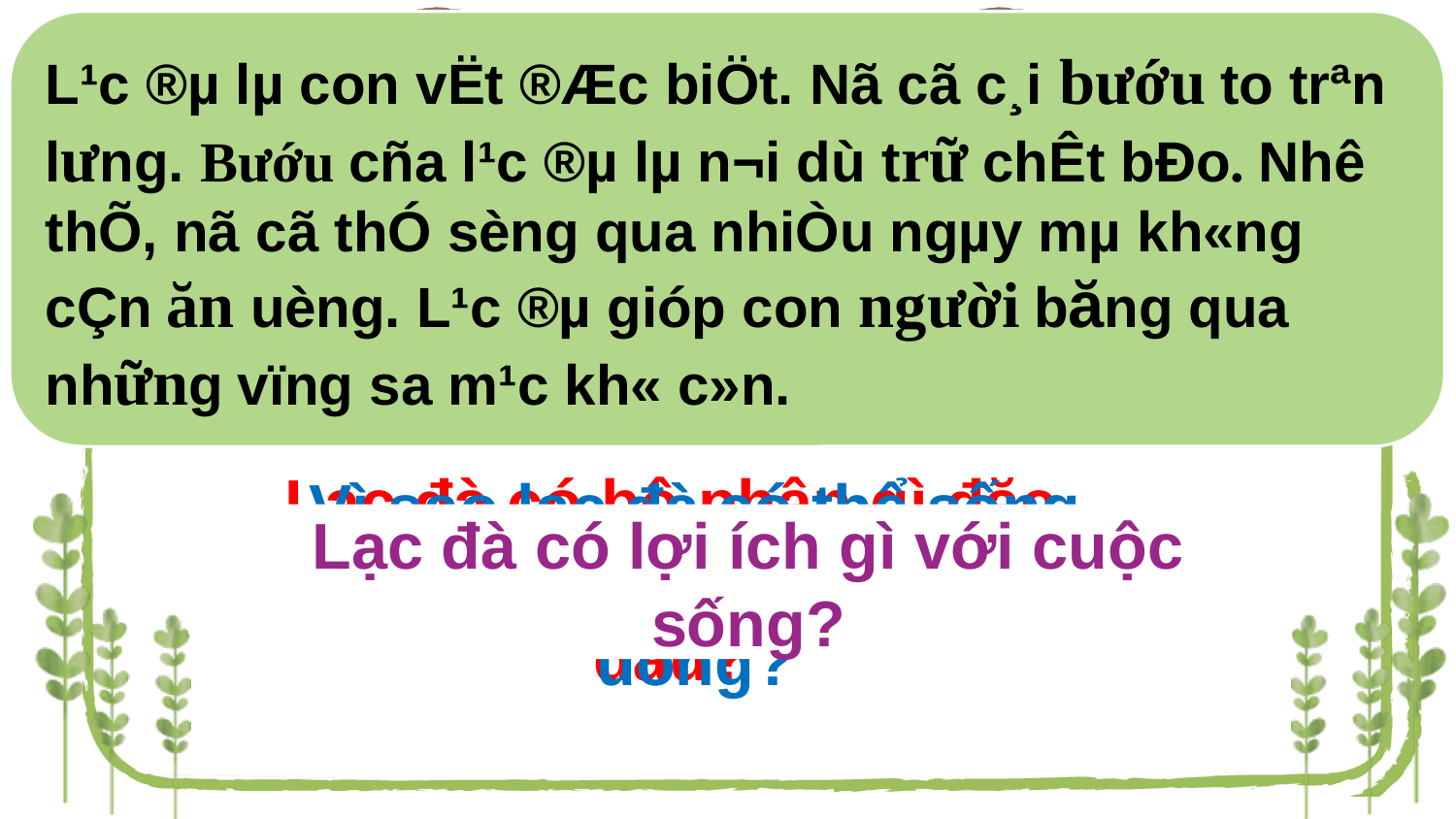

L¹c ®µ lµ con vËt ®Æc biÖt. Nã cã c¸i bướu to trªn lưng. Bướu cña l¹c ®µ lµ n¬i dù trữ chÊt bÐo. Nhê thÕ, nã cã thÓ sèng qua nhiÒu ngµy mµ kh«ng cÇn ăn uèng. L¹c ®µ gióp con người băng qua những vïng sa m¹c kh« c»n.
Lạc đà có bộ phận gì đặc biệt ? Bộ phận đó nằm ở đâu?
Lạc đà có lợi ích gì với cuộc sống?
Vì sao lạc đà có thể sống nhiều ngày mà không cần ăn uống?